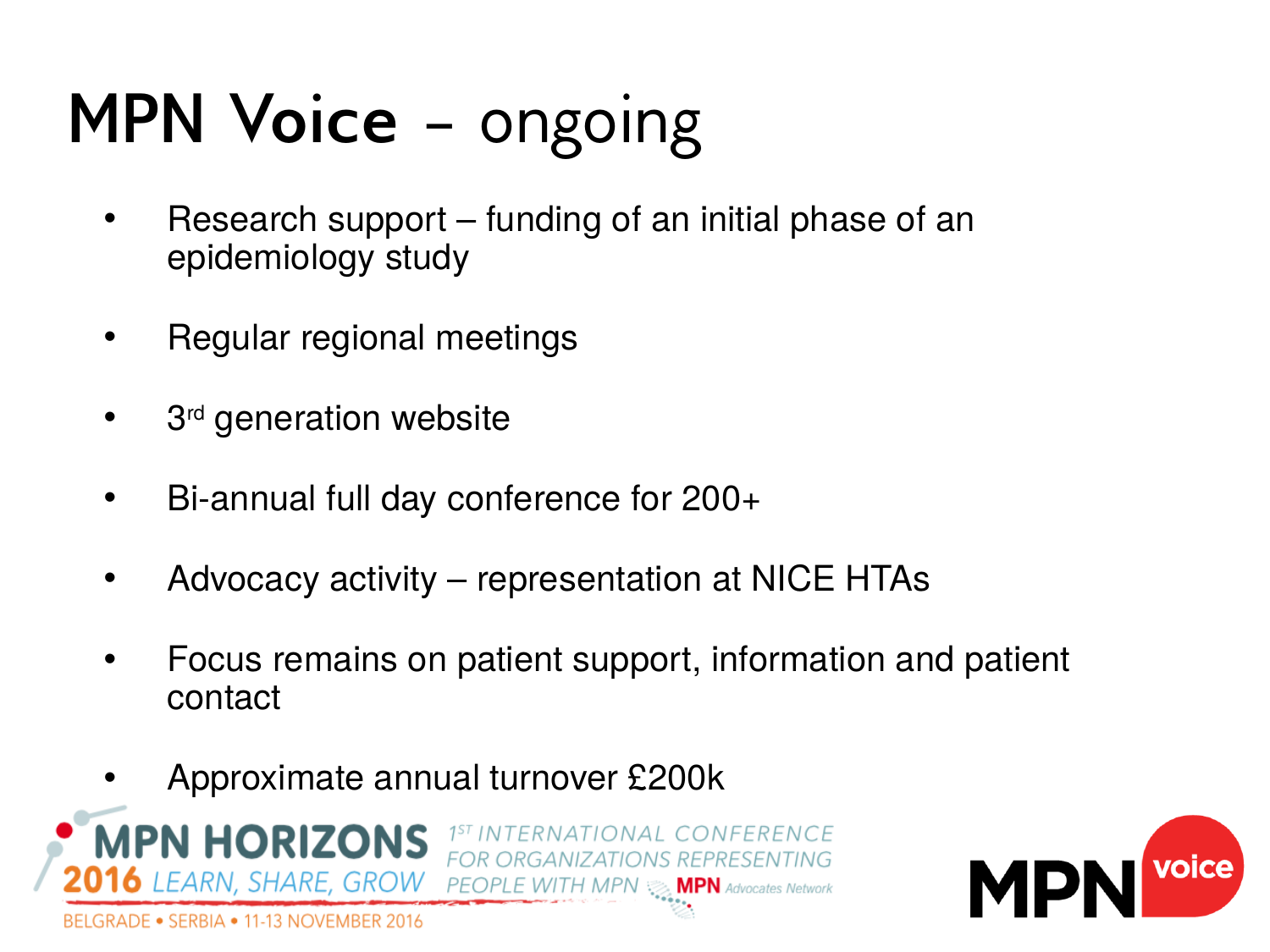

MPN Voice – ongoing
Research support – funding of an initial phase of an epidemiology study
Regular regional meetings
3rd generation website
Bi-annual full day conference for 200+
Advocacy activity – representation at NICE HTAs
Focus remains on patient support, information and patient contact
Approximate annual turnover £200k